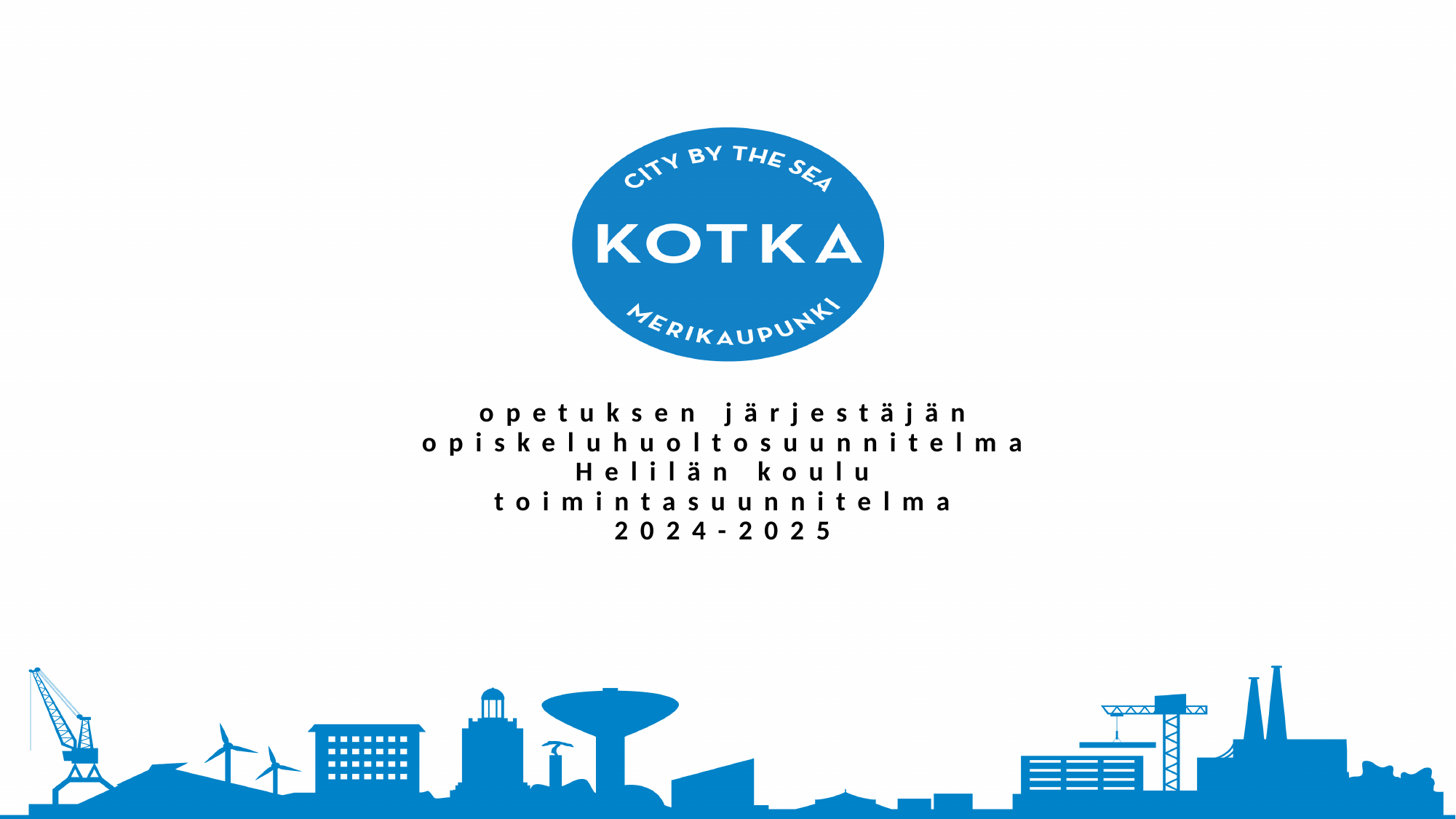

# opetuksen järjestäjän opiskeluhuoltosuunnitelma Helilän koulu toimintasuunnitelma 2024-2025